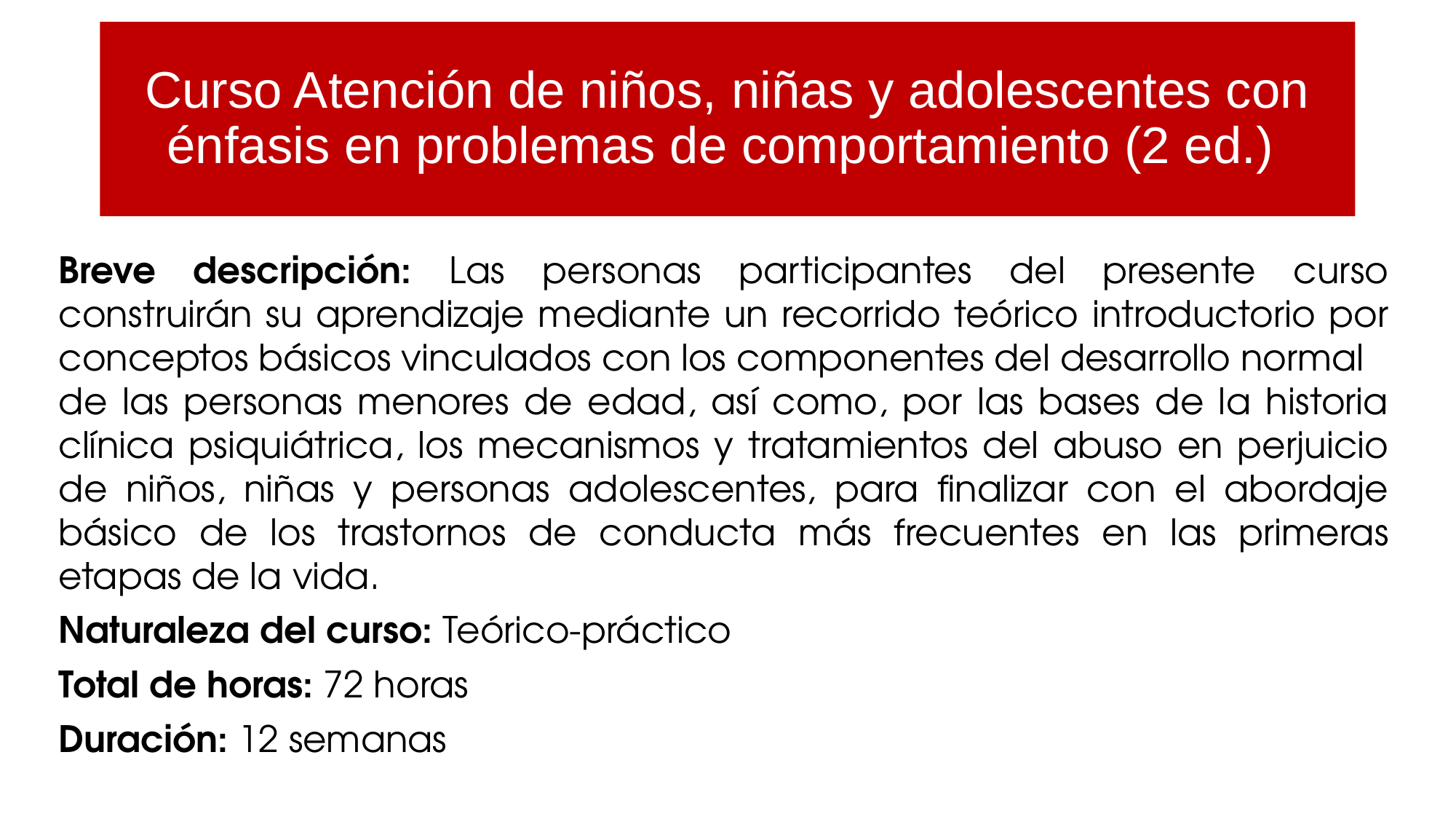

# Curso Atención de niños, niñas y adolescentes con énfasis en problemas de comportamiento (2 ed.)
Breve descripción: Las personas participantes del presente curso construirán su aprendizaje mediante un recorrido teórico introductorio por conceptos básicos vinculados con los componentes del desarrollo normal
de las personas menores de edad, así como, por las bases de la historia clínica psiquiátrica, los mecanismos y tratamientos del abuso en perjuicio de niños, niñas y personas adolescentes, para finalizar con el abordaje básico de los trastornos de conducta más frecuentes en las primeras etapas de la vida.
Naturaleza del curso: Teórico-práctico
Total de horas: 72 horas
Duración: 12 semanas